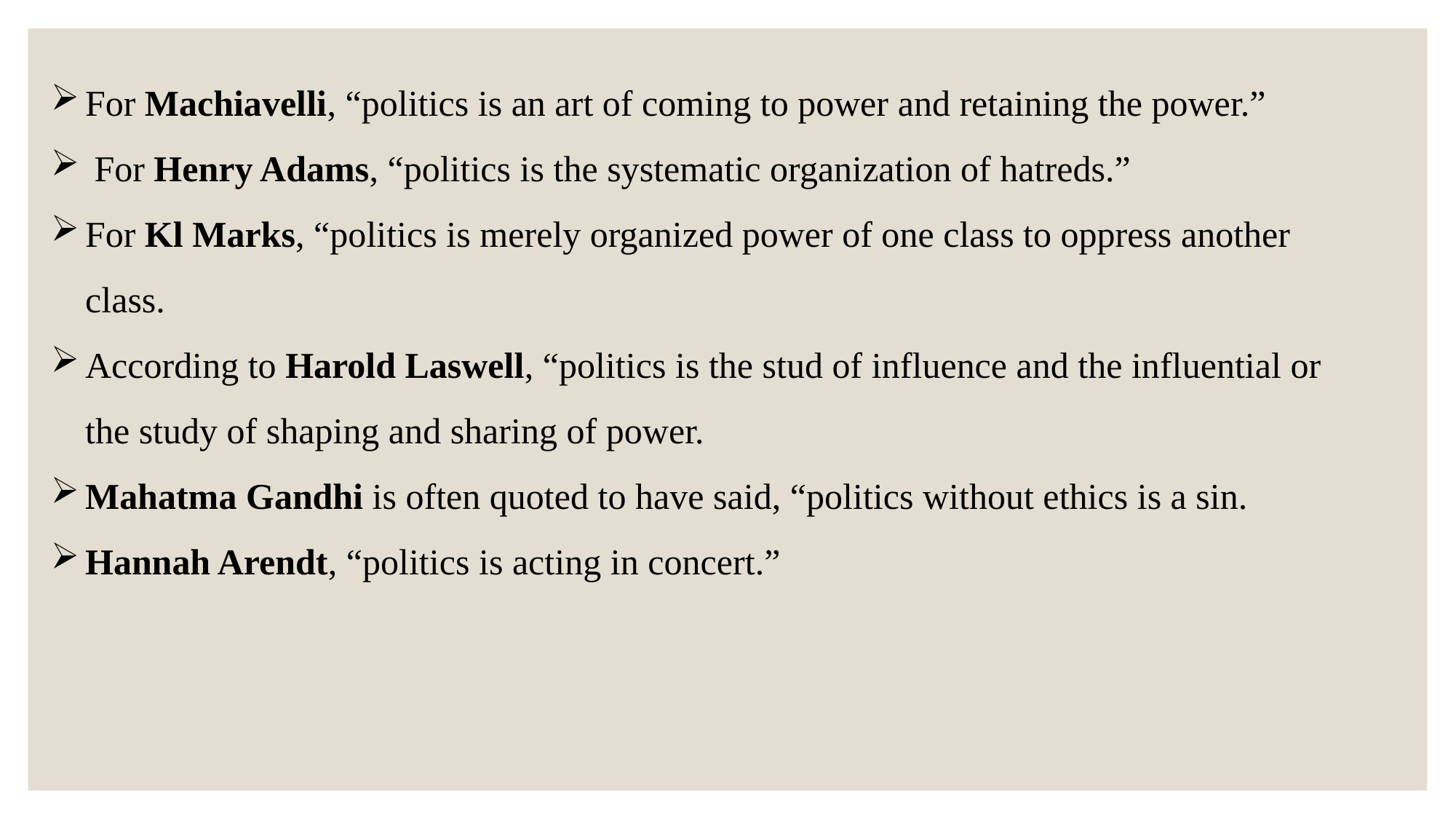

For Machiavelli, “politics is an art of coming to power and retaining the power.”
 For Henry Adams, “politics is the systematic organization of hatreds.”
For Kl Marks, “politics is merely organized power of one class to oppress another class.
According to Harold Laswell, “politics is the stud of influence and the influential or the study of shaping and sharing of power.
Mahatma Gandhi is often quoted to have said, “politics without ethics is a sin.
Hannah Arendt, “politics is acting in concert.”